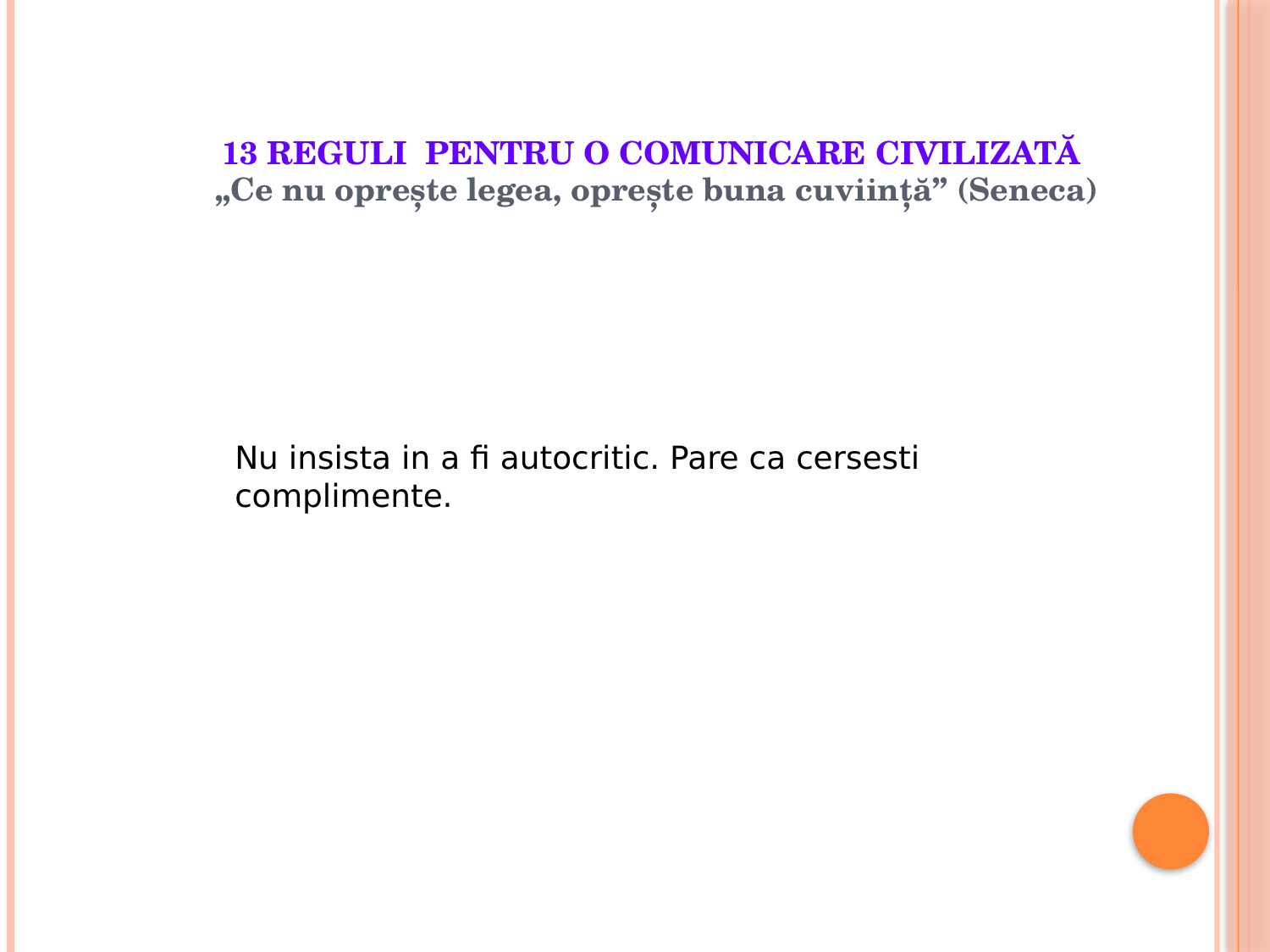

13 REGULI  PENTRU O COMUNICARE CIVILIZATĂ
„Ce nu opreşte legea, opreşte buna cuviinţă” (Seneca)
Nu insista in a fi autocritic. Pare ca cersesti complimente.